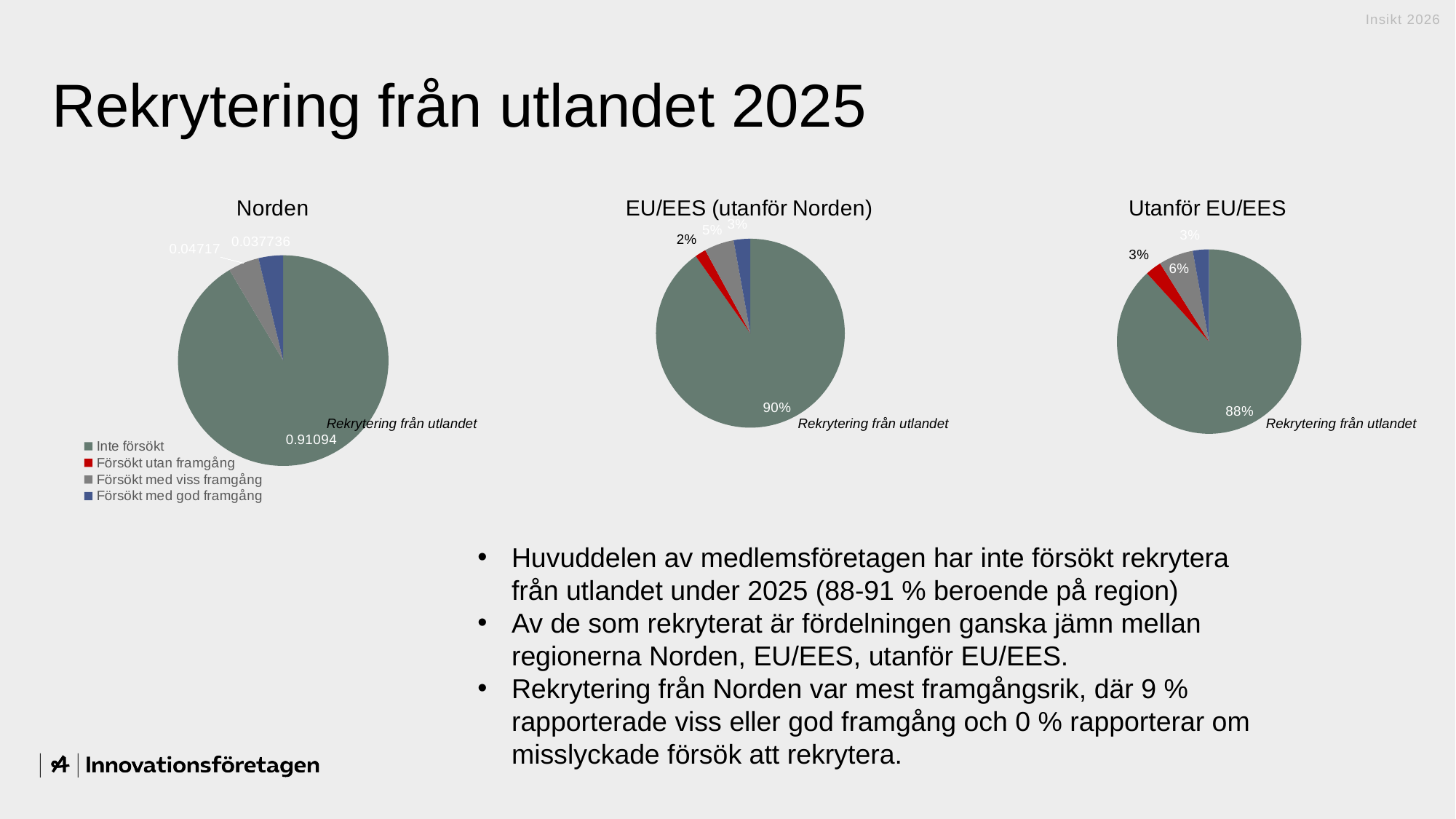

Insikt 2026
Rekrytering från utlandet 2025

[unsupported chart]

[unsupported chart]

[unsupported chart]

Rekrytering från utlandet
Rekrytering från utlandet
Rekrytering från utlandet
Huvuddelen av medlemsföretagen har inte försökt rekrytera från utlandet under 2025 (88-91 % beroende på region)
Av de som rekryterat är fördelningen ganska jämn mellan regionerna Norden, EU/EES, utanför EU/EES.
Rekrytering från Norden var mest framgångsrik, där 9 % rapporterade viss eller god framgång och 0 % rapporterar om misslyckade försök att rekrytera.